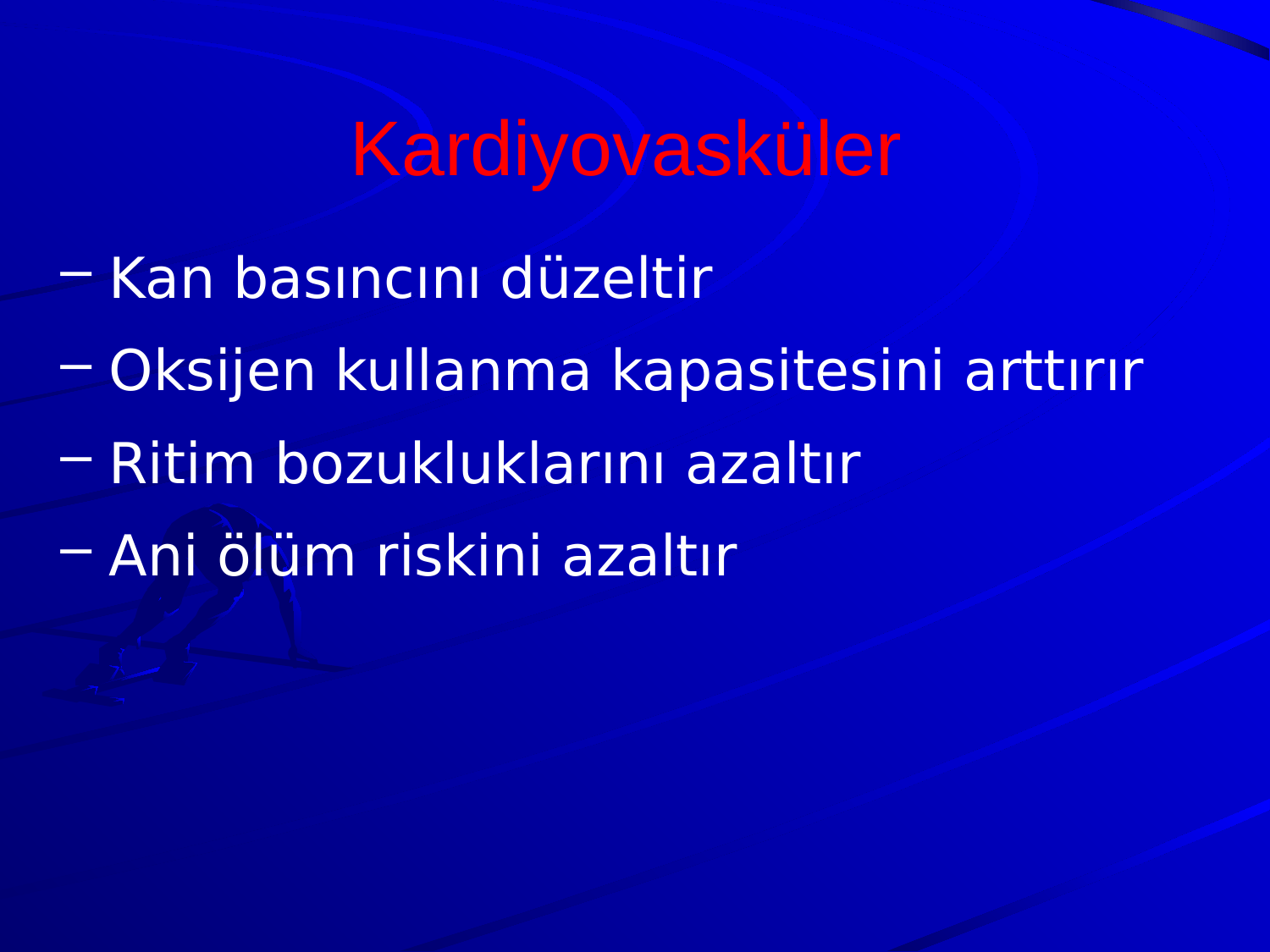

# Kardiyovasküler
Kan basıncını düzeltir
Oksijen kullanma kapasitesini arttırır
Ritim bozukluklarını azaltır
Ani ölüm riskini azaltır